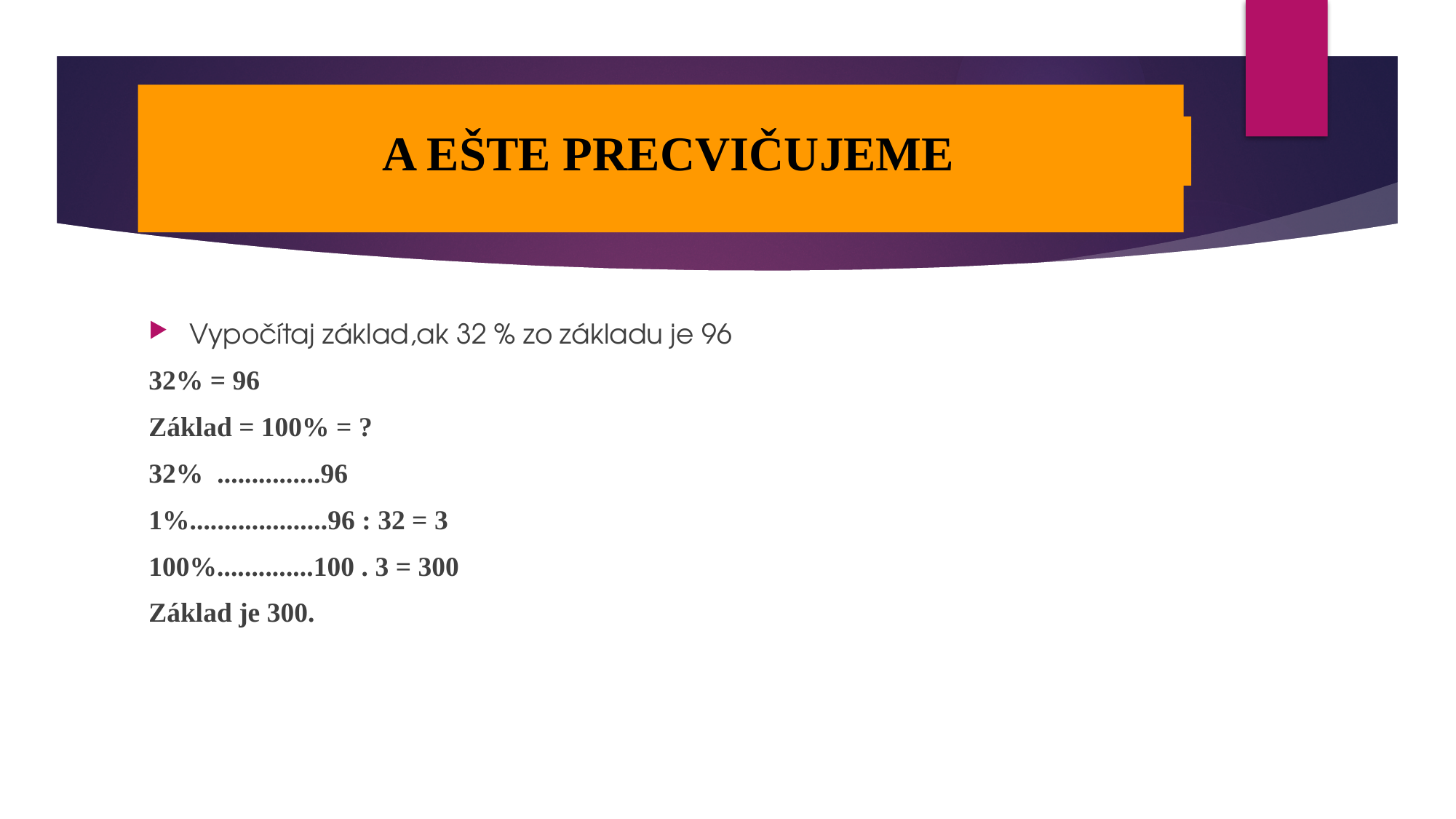

# ZÁKLAD
A EŠTE PRECVIČUJEME
Vypočítaj základ,ak 32 % zo základu je 96
32% = 96
Základ = 100% = ?
32%  ...............96
1%....................96 : 32 = 3
100%..............100 . 3 = 300
Základ je 300.